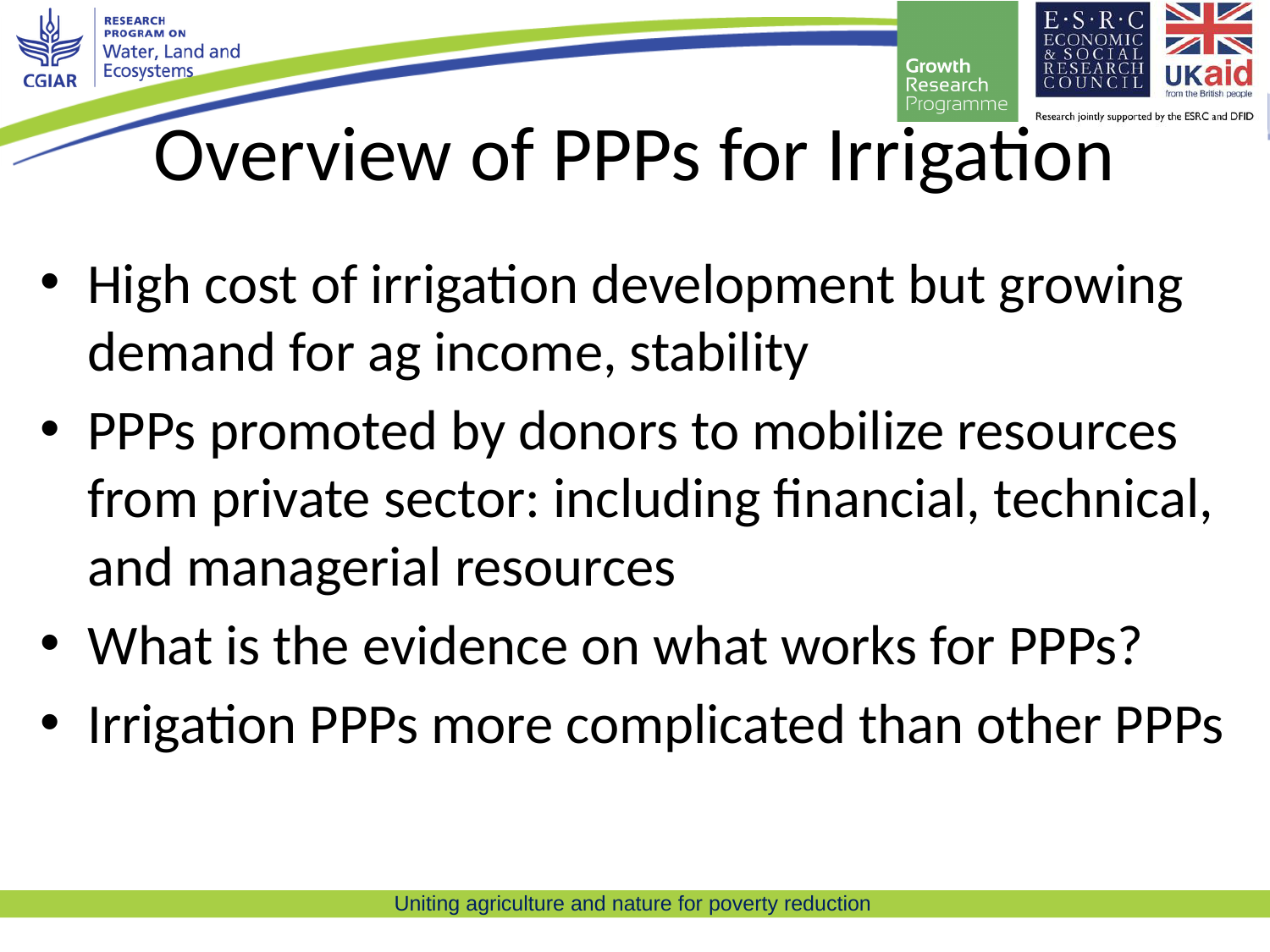

# Overview of PPPs for Irrigation
High cost of irrigation development but growing demand for ag income, stability
PPPs promoted by donors to mobilize resources from private sector: including financial, technical, and managerial resources
What is the evidence on what works for PPPs?
Irrigation PPPs more complicated than other PPPs